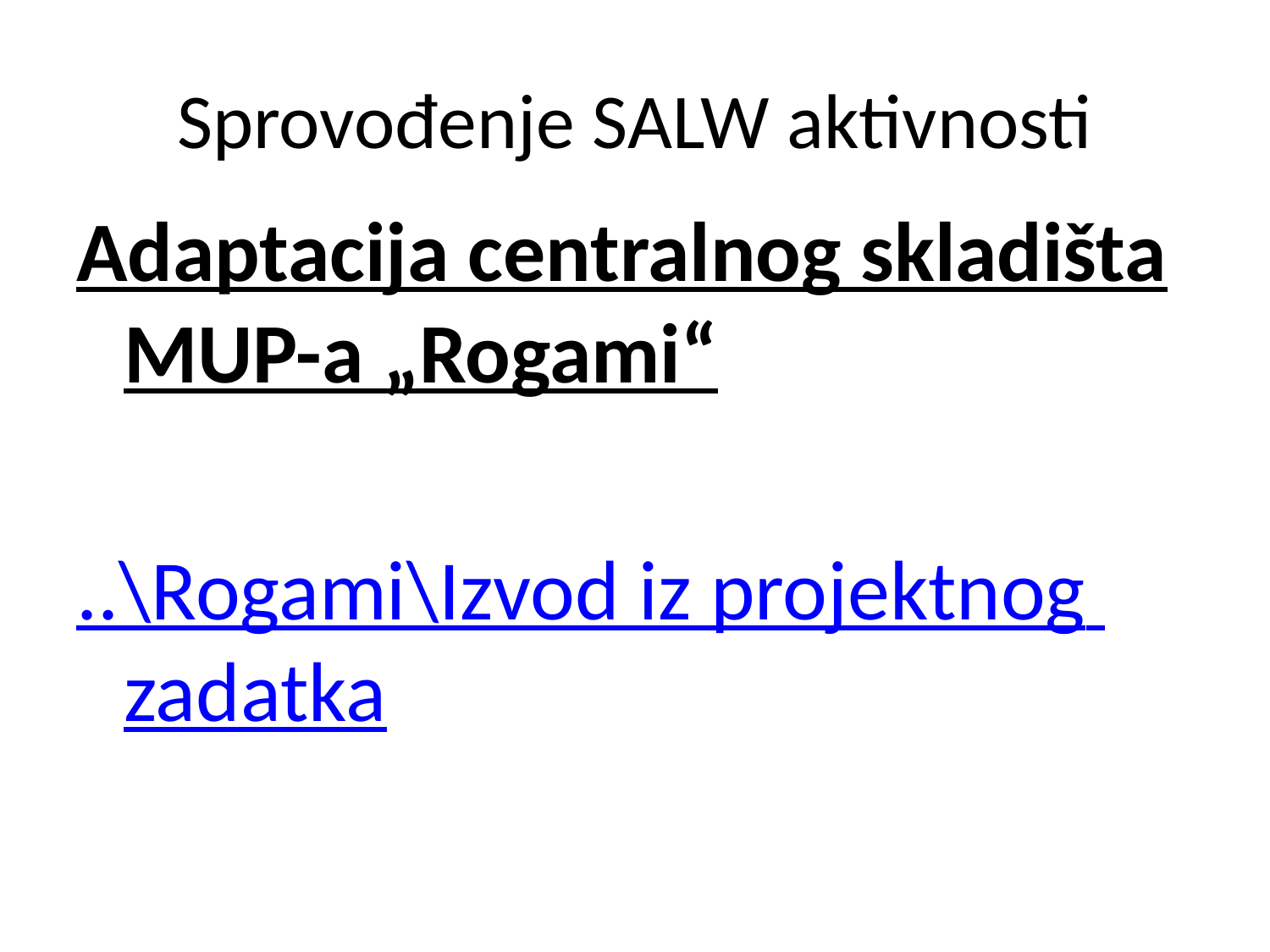

# Sprovođenje SALW aktivnosti
Adaptacija centralnog skladišta MUP-a „Rogami“

..\Rogami\Izvod iz projektnog zadatka